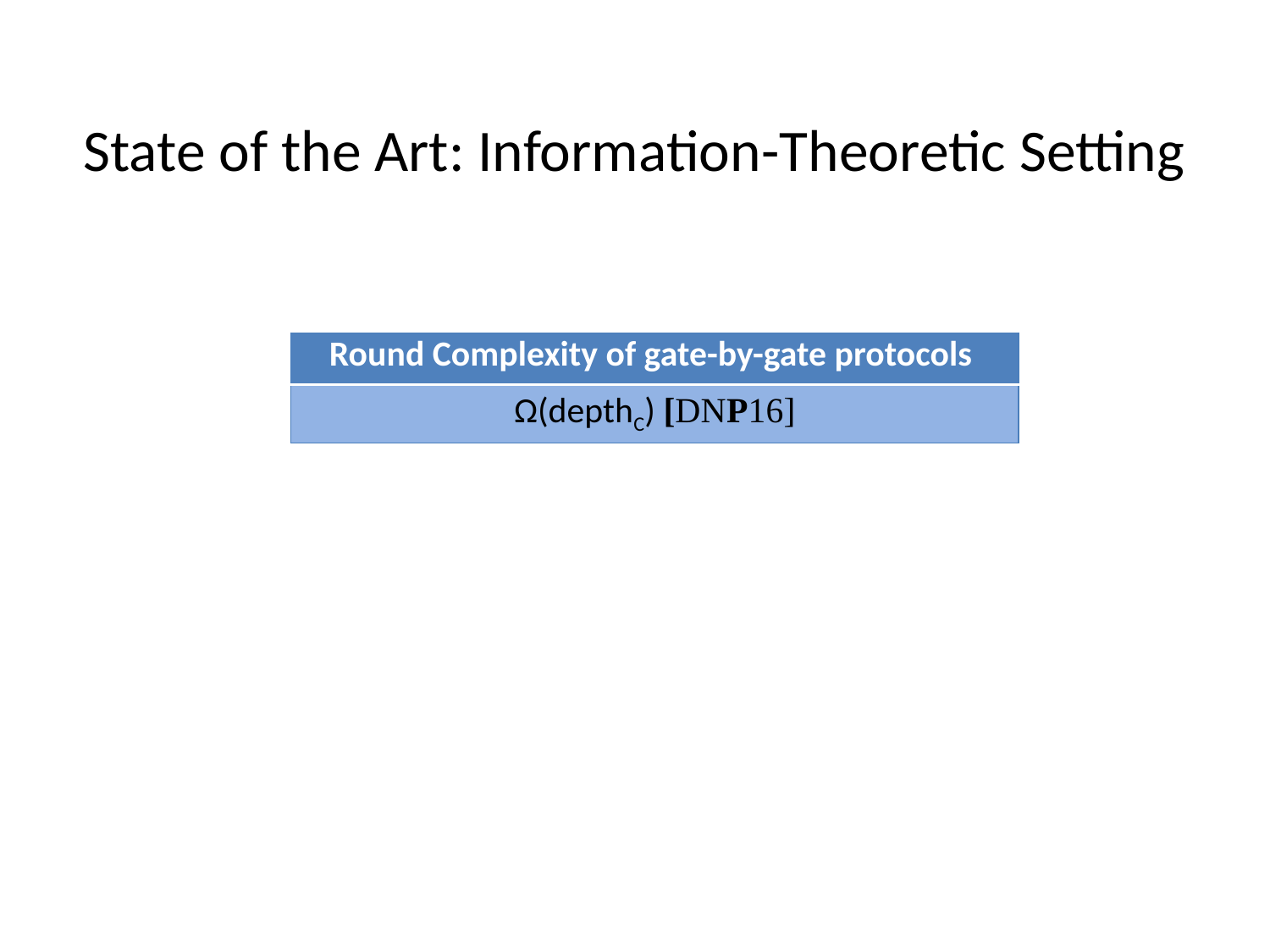

# State of the Art: Information-Theoretic Setting

| Round Complexity of gate-by-gate protocols |
| --- |
| Ω(depthC) [DNP16] |